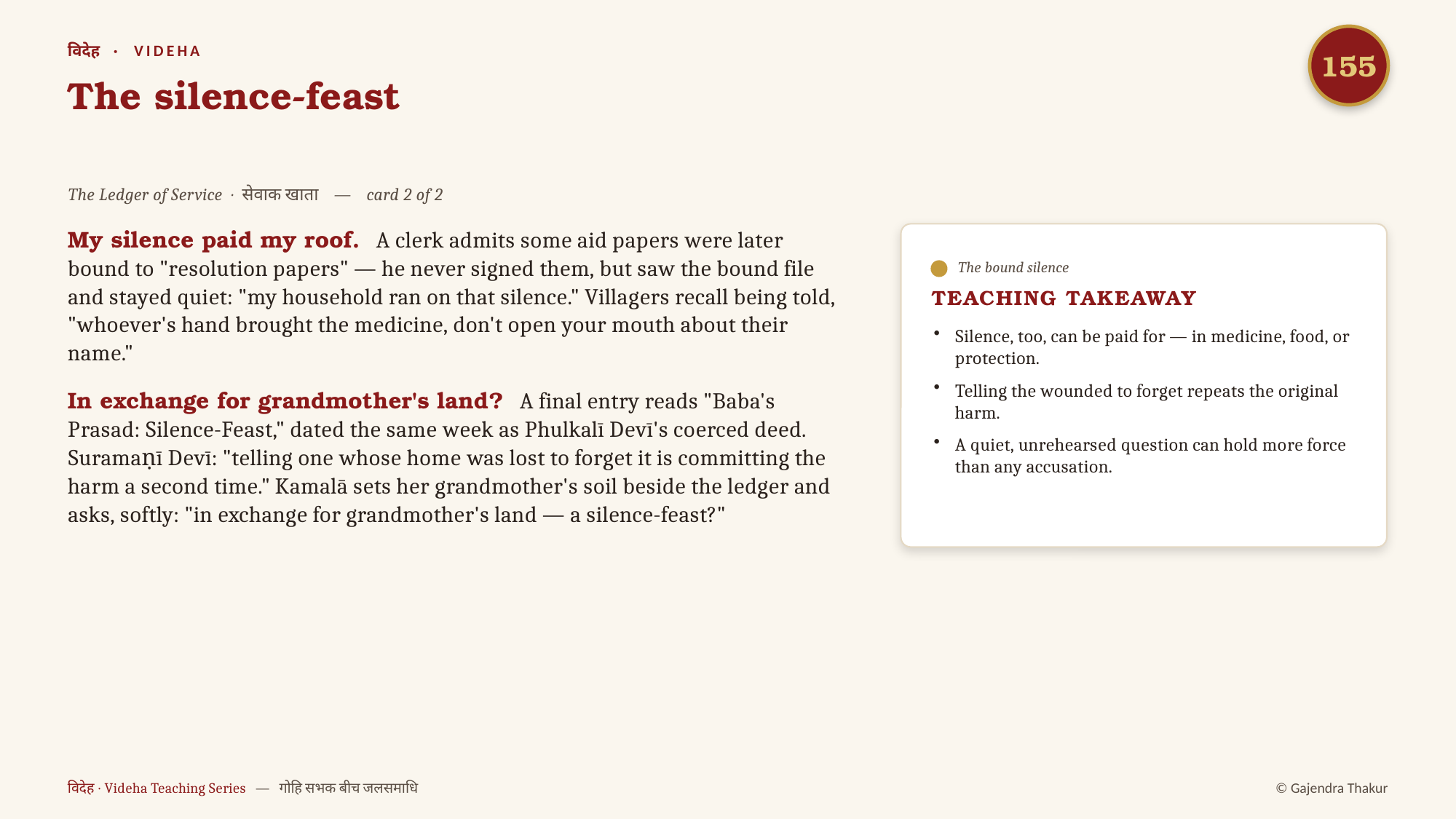

155
विदेह  ·  VIDEHA
The silence-feast
The Ledger of Service  ·  सेवाक खाता    —    card 2 of 2
My silence paid my roof.  A clerk admits some aid papers were later bound to "resolution papers" — he never signed them, but saw the bound file and stayed quiet: "my household ran on that silence." Villagers recall being told, "whoever's hand brought the medicine, don't open your mouth about their name."
In exchange for grandmother's land?  A final entry reads "Baba's Prasad: Silence-Feast," dated the same week as Phulkalī Devī's coerced deed. Suramaṇī Devī: "telling one whose home was lost to forget it is committing the harm a second time." Kamalā sets her grandmother's soil beside the ledger and asks, softly: "in exchange for grandmother's land — a silence-feast?"

The bound silence

TEACHING TAKEAWAY
Silence, too, can be paid for — in medicine, food, or protection.
Telling the wounded to forget repeats the original harm.
A quiet, unrehearsed question can hold more force than any accusation.
विदेह · Videha Teaching Series   —   गोहि सभक बीच जलसमाधि
© Gajendra Thakur